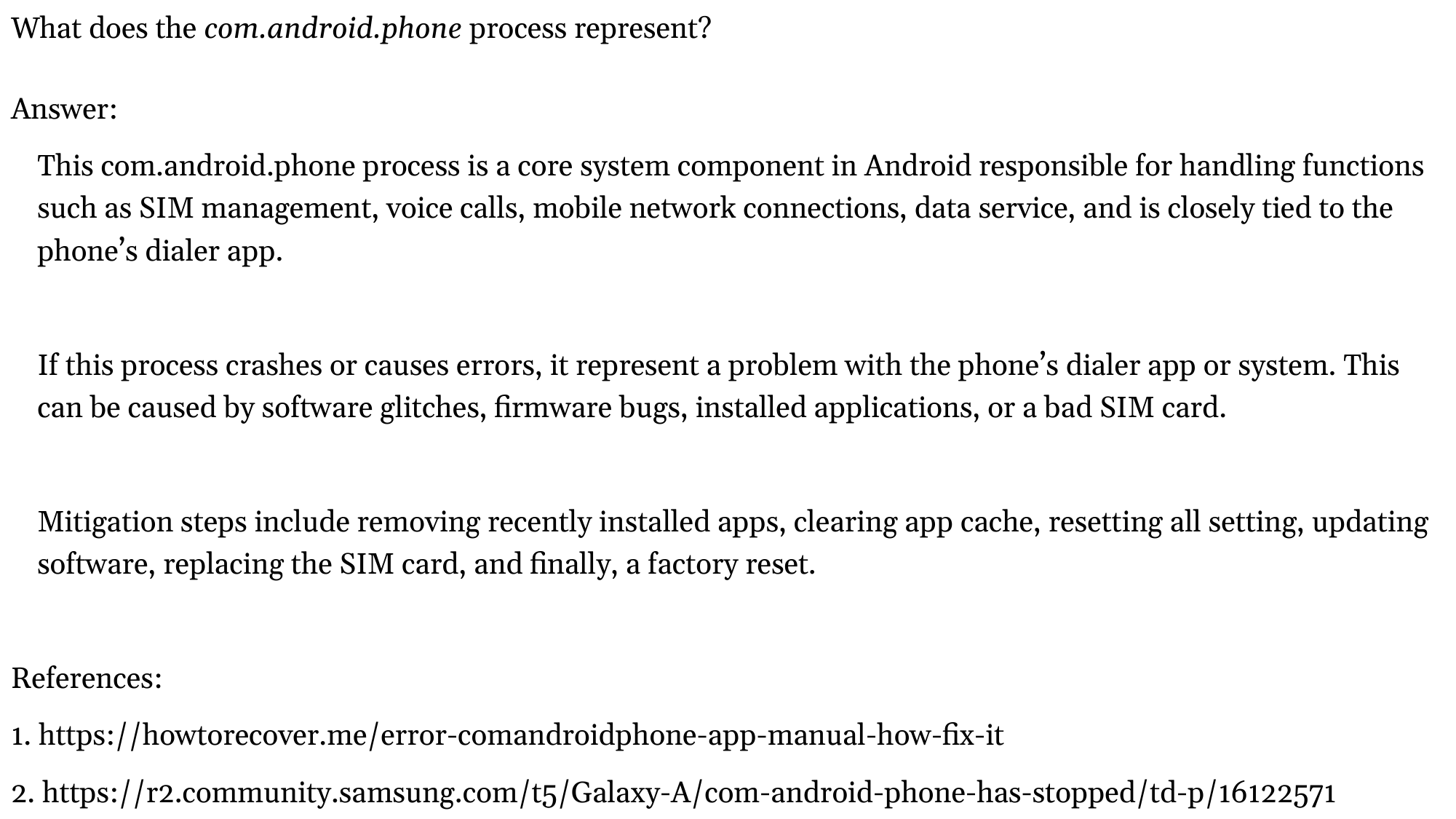

What does the com.android.phone process represent?
Answer:
	This com.android.phone process is a core system component in Android responsible for handling functions such as SIM management, voice calls, mobile network connections, data service, and is closely tied to the phone’s dialer app.

	If this process crashes or causes errors, it represent a problem with the phone’s dialer app or system. This can be caused by software glitches, firmware bugs, installed applications, or a bad SIM card.

	Mitigation steps include removing recently installed apps, clearing app cache, resetting all setting, updating software, replacing the SIM card, and finally, a factory reset.

References:
1. https://howtorecover.me/error-comandroidphone-app-manual-how-fix-it
2. https://r2.community.samsung.com/t5/Galaxy-A/com-android-phone-has-stopped/td-p/16122571